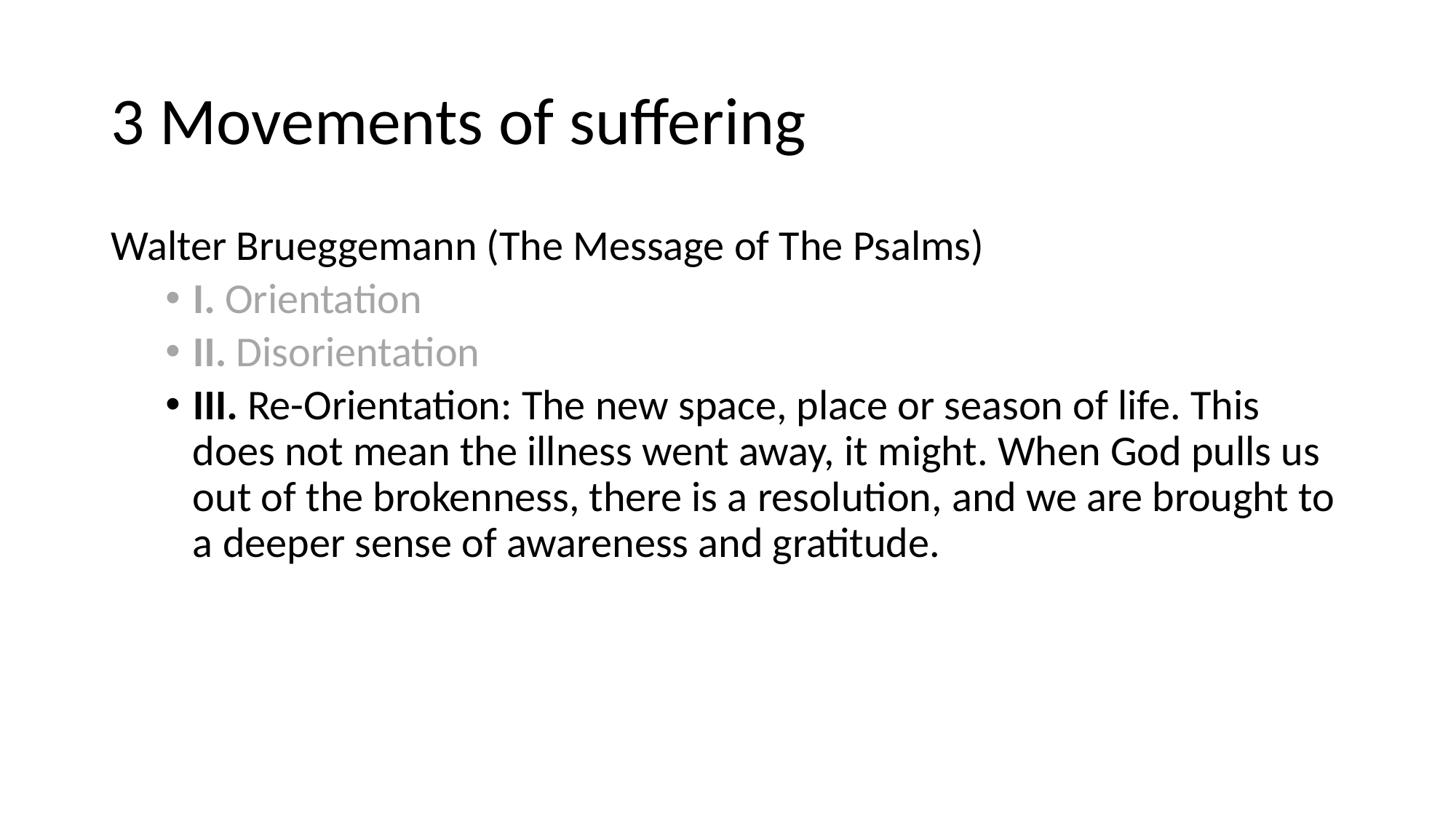

# 3 Movements of suffering
Walter Brueggemann (The Message of The Psalms)
I. Orientation
II. Disorientation
III. Re-Orientation: The new space, place or season of life. This does not mean the illness went away, it might. When God pulls us out of the brokenness, there is a resolution, and we are brought to a deeper sense of awareness and gratitude.